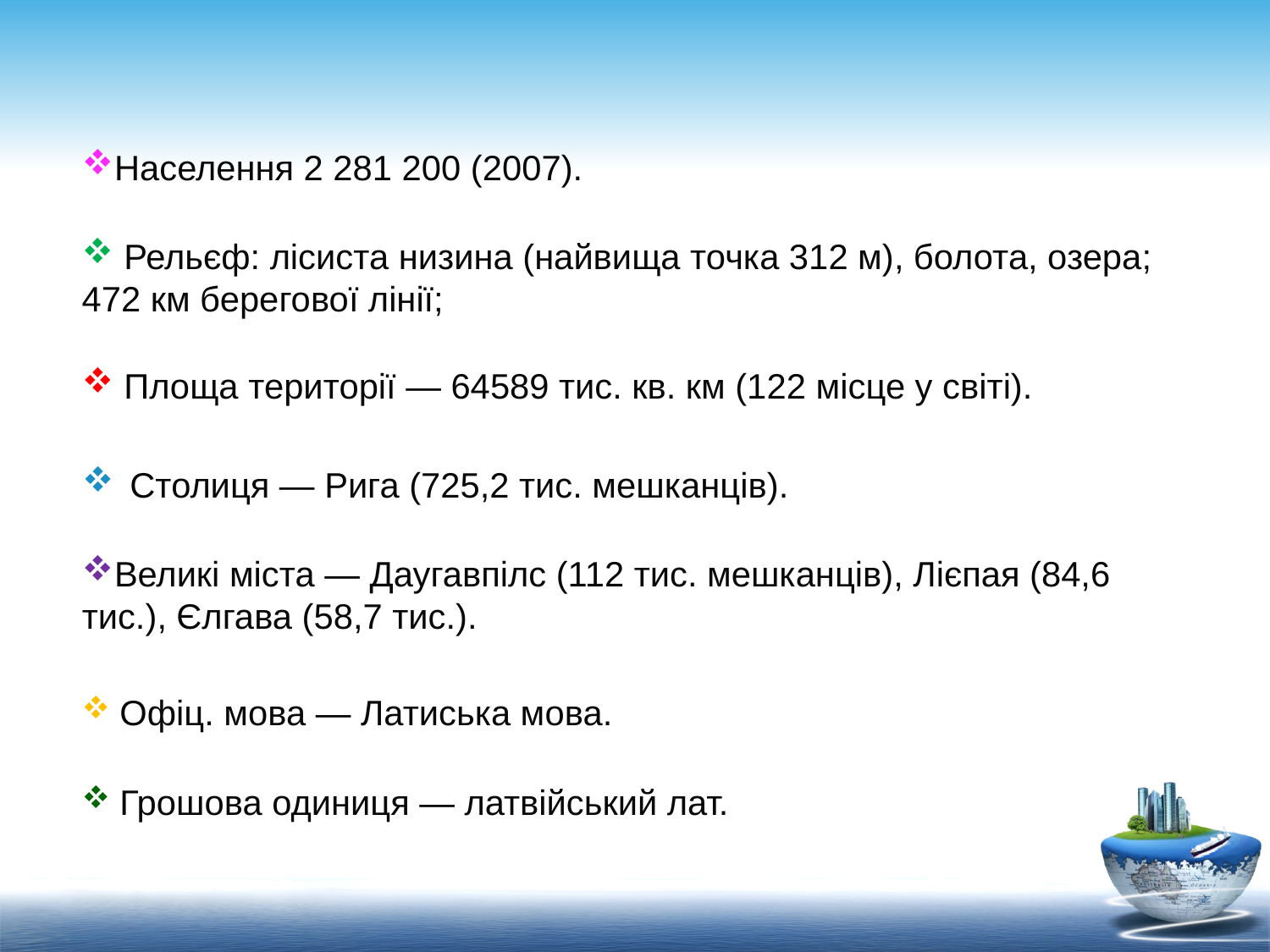

Населення 2 281 200 (2007).
 Рельєф: лісиста низина (найвища точка 312 м), болота, озера; 472 км берегової лінії;
 Площа території — 64589 тис. кв. км (122 місце у світі).
Столиця — Рига (725,2 тис. мешканців).
Великі міста — Даугавпілс (112 тис. мешканців), Лієпая (84,6 тис.), Єлгава (58,7 тис.).
 Офіц. мова — Латиська мова.
 Грошова одиниця — латвійський лат.